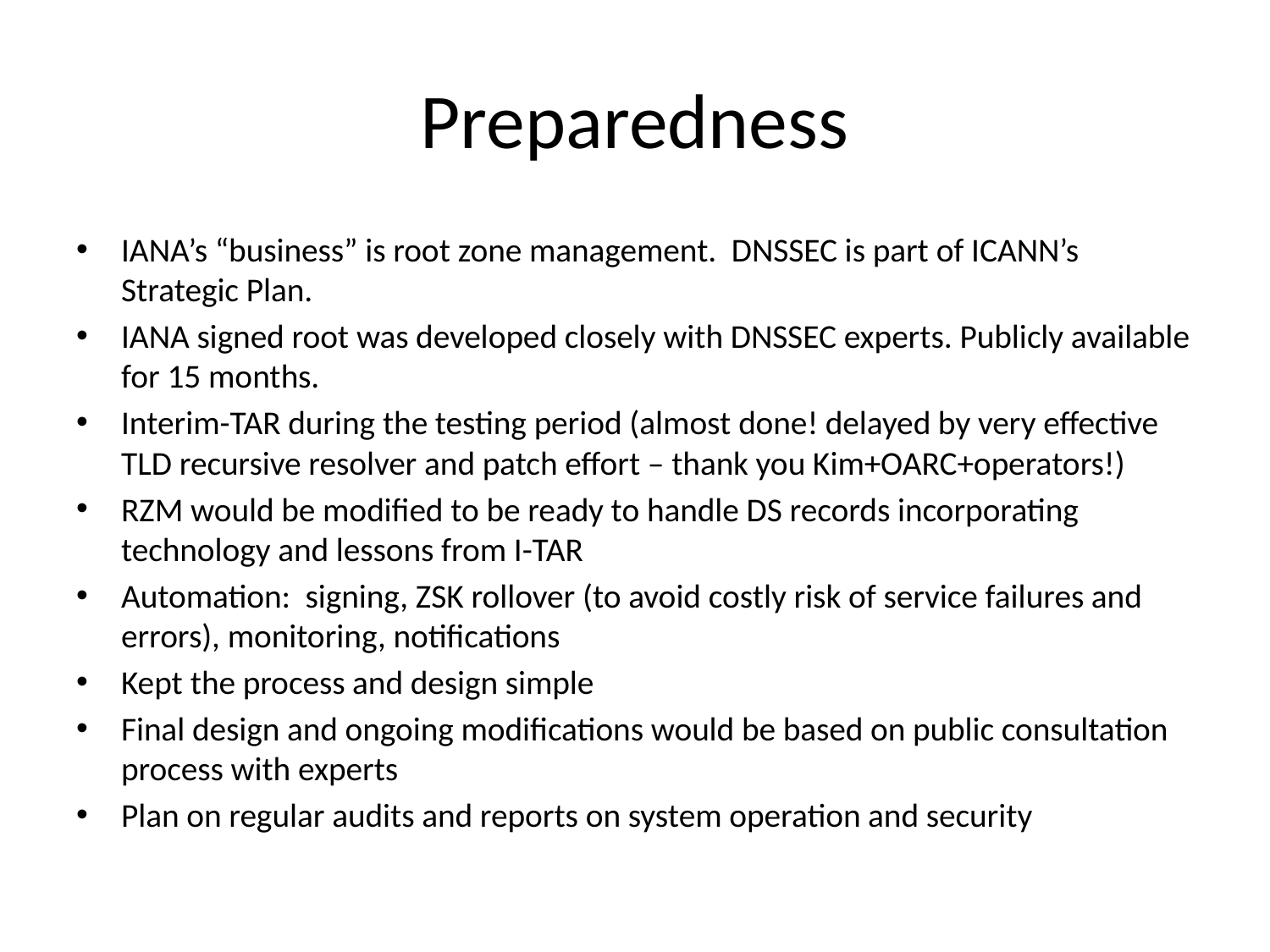

# Preparedness
IANA’s “business” is root zone management.  DNSSEC is part of ICANN’s Strategic Plan.
IANA signed root was developed closely with DNSSEC experts. Publicly available for 15 months.
Interim-TAR during the testing period (almost done! delayed by very effective TLD recursive resolver and patch effort – thank you Kim+OARC+operators!)
RZM would be modified to be ready to handle DS records incorporating technology and lessons from I-TAR
Automation:  signing, ZSK rollover (to avoid costly risk of service failures and errors), monitoring, notifications
Kept the process and design simple
Final design and ongoing modifications would be based on public consultation process with experts
Plan on regular audits and reports on system operation and security